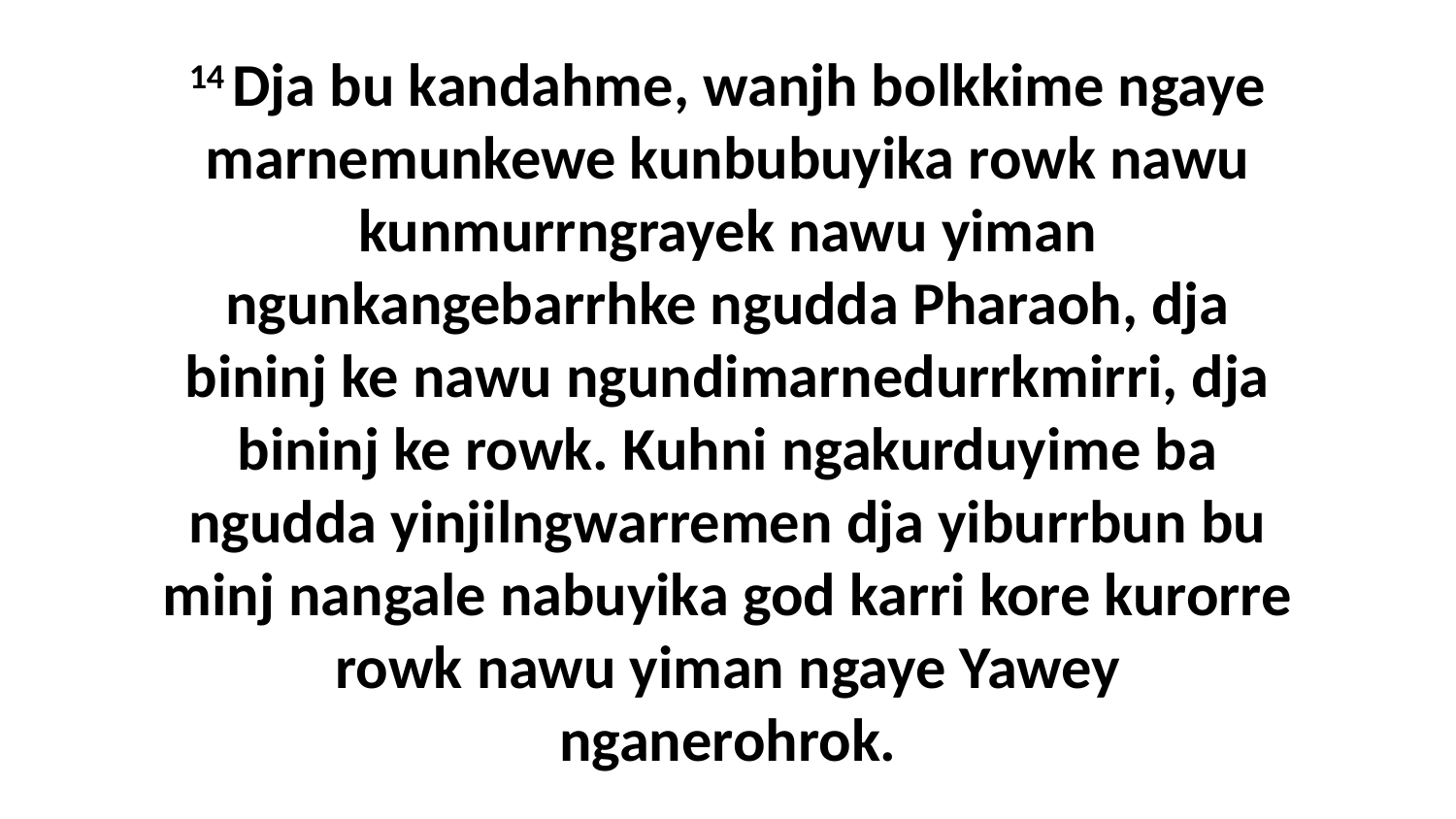

14 Dja bu kandahme, wanjh bolkkime ngaye marnemunkewe kunbubuyika rowk nawu kunmurrngrayek nawu yiman ngunkangebarrhke ngudda Pharaoh, dja bininj ke nawu ngundimarnedurrkmirri, dja bininj ke rowk. Kuhni ngakurduyime ba ngudda yinjilngwarremen dja yiburrbun bu minj nangale nabuyika god karri kore kurorre rowk nawu yiman ngaye Yawey nganerohrok.